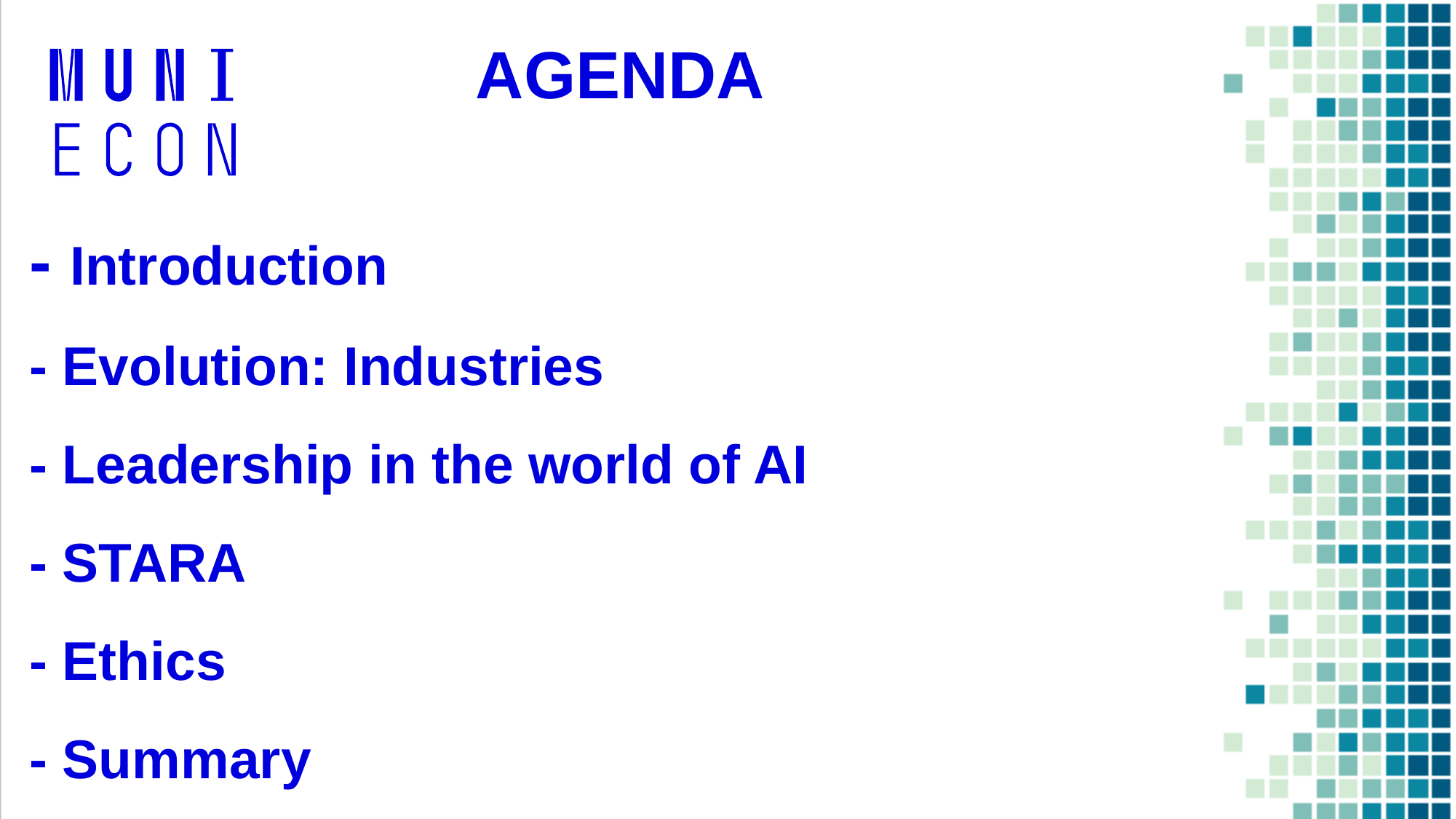

AGENDA

# - Introduction - Evolution: Industries - Leadership in the world of AI - STARA - Ethics - Summary